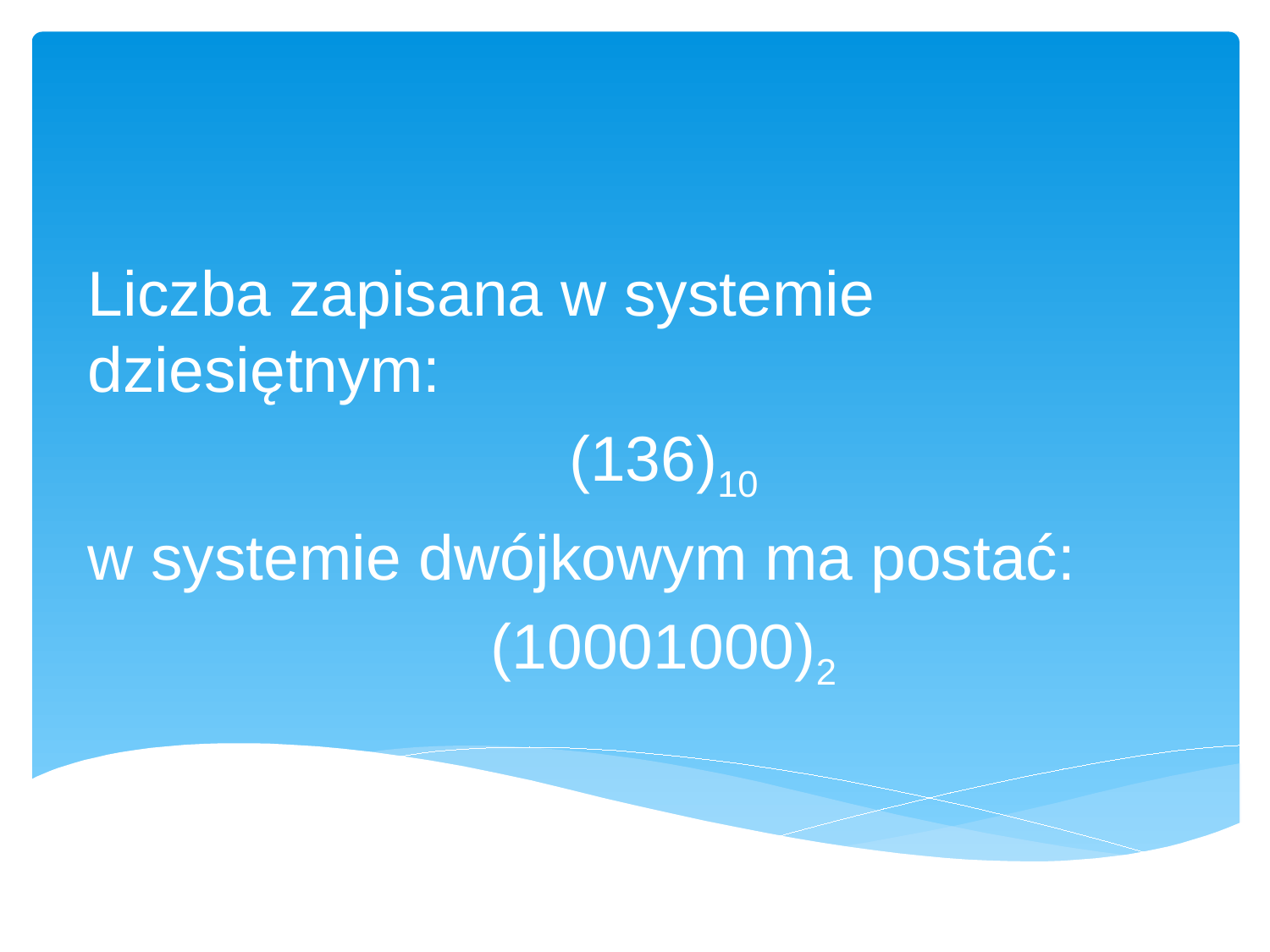

Liczba zapisana w systemie dziesiętnym:
 (136)10
w systemie dwójkowym ma postać:
 (10001000)2